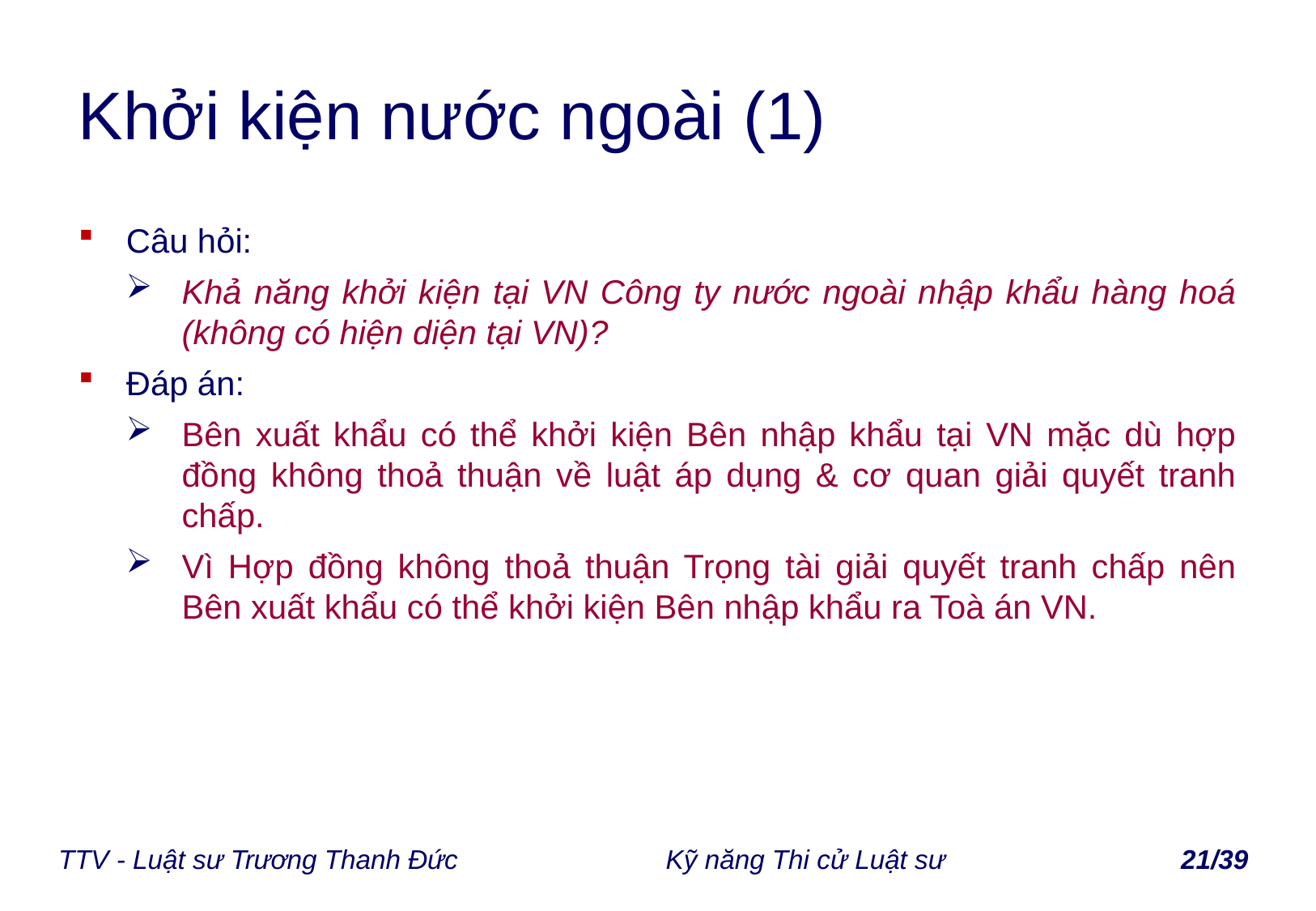

# Khởi kiện nước ngoài (1)
Câu hỏi:
Khả năng khởi kiện tại VN Công ty nước ngoài nhập khẩu hàng hoá (không có hiện diện tại VN)?
Đáp án:
Bên xuất khẩu có thể khởi kiện Bên nhập khẩu tại VN mặc dù hợp đồng không thoả thuận về luật áp dụng & cơ quan giải quyết tranh chấp.
Vì Hợp đồng không thoả thuận Trọng tài giải quyết tranh chấp nên Bên xuất khẩu có thể khởi kiện Bên nhập khẩu ra Toà án VN.